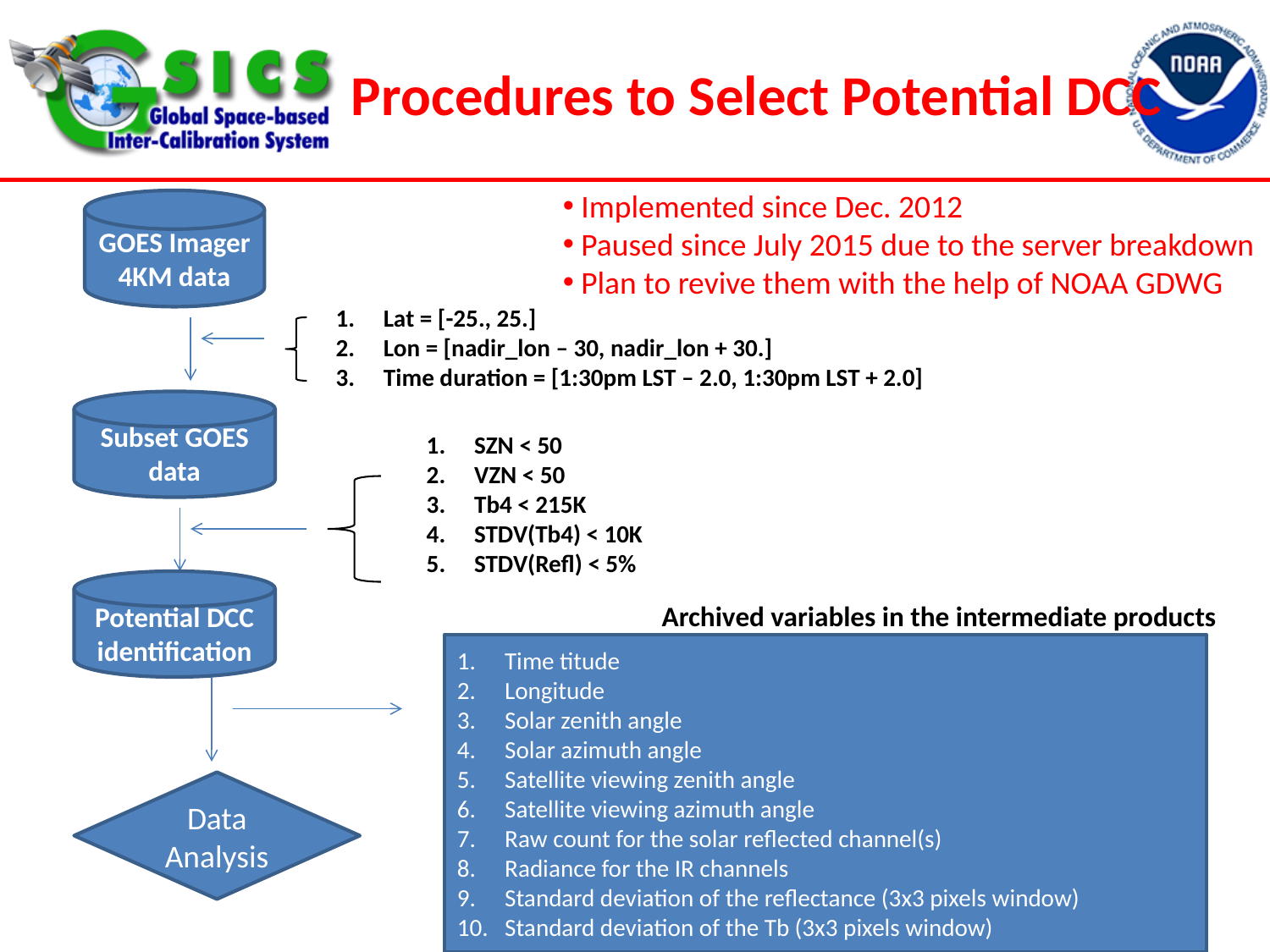

Procedures to Select Potential DCC
 Implemented since Dec. 2012
 Paused since July 2015 due to the server breakdown
 Plan to revive them with the help of NOAA GDWG
GOES Imager 4KM data
Lat = [-25., 25.]
Lon = [nadir_lon – 30, nadir_lon + 30.]
Time duration = [1:30pm LST – 2.0, 1:30pm LST + 2.0]

Subset GOES data
SZN < 50
VZN < 50
Tb4 < 215K
STDV(Tb4) < 10K
STDV(Refl) < 5%

Potential DCC identification
Archived variables in the intermediate products
Time titude
Longitude
Solar zenith angle
Solar azimuth angle
Satellite viewing zenith angle
Satellite viewing azimuth angle
Raw count for the solar reflected channel(s)
Radiance for the IR channels
Standard deviation of the reflectance (3x3 pixels window)
Standard deviation of the Tb (3x3 pixels window)
Data Analysis